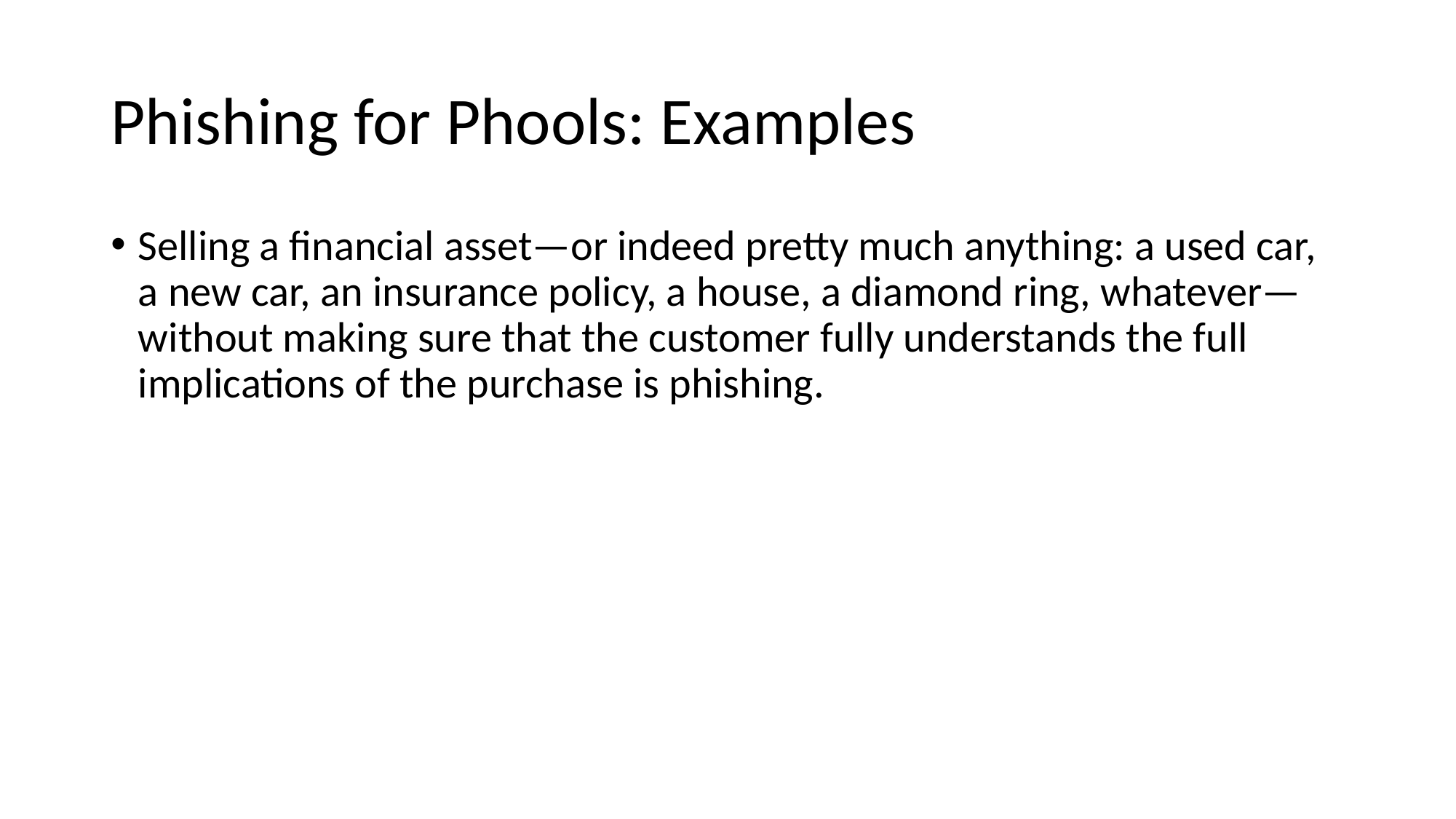

# Phishing for Phools: Examples
Selling a financial asset—or indeed pretty much anything: a used car, a new car, an insurance policy, a house, a diamond ring, whatever—without making sure that the customer fully understands the full implications of the purchase is phishing.